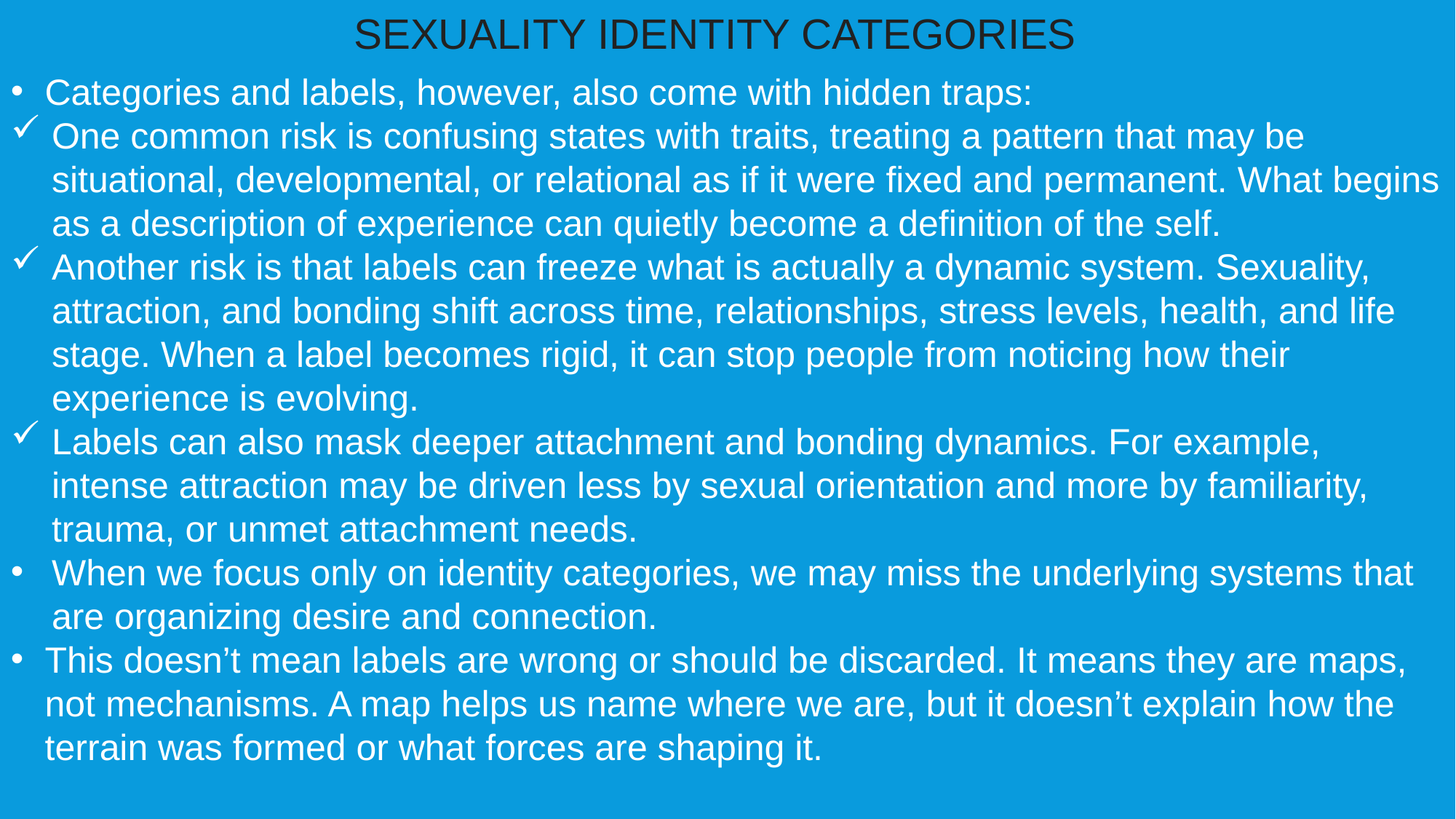

SEXUALITY IDENTITY CATEGORIES
Categories and labels, however, also come with hidden traps:
One common risk is confusing states with traits, treating a pattern that may be situational, developmental, or relational as if it were fixed and permanent. What begins as a description of experience can quietly become a definition of the self.
Another risk is that labels can freeze what is actually a dynamic system. Sexuality, attraction, and bonding shift across time, relationships, stress levels, health, and life stage. When a label becomes rigid, it can stop people from noticing how their experience is evolving.
Labels can also mask deeper attachment and bonding dynamics. For example, intense attraction may be driven less by sexual orientation and more by familiarity, trauma, or unmet attachment needs.
When we focus only on identity categories, we may miss the underlying systems that are organizing desire and connection.
This doesn’t mean labels are wrong or should be discarded. It means they are maps, not mechanisms. A map helps us name where we are, but it doesn’t explain how the terrain was formed or what forces are shaping it.